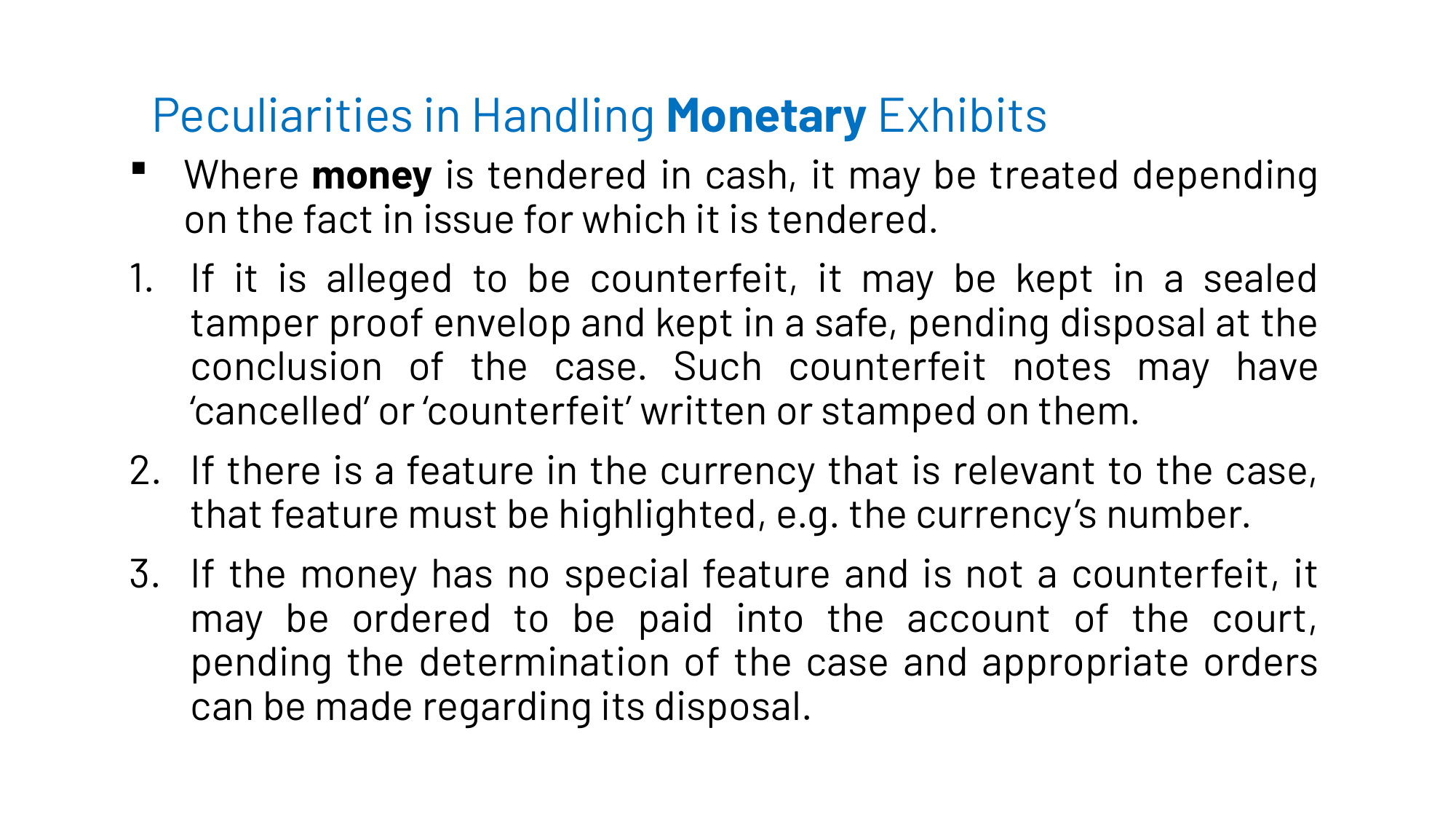

# Peculiarities in Handling Monetary Exhibits
Where money is tendered in cash, it may be treated depending on the fact in issue for which it is tendered.
If it is alleged to be counterfeit, it may be kept in a sealed tamper proof envelop and kept in a safe, pending disposal at the conclusion of the case. Such counterfeit notes may have ‘cancelled’ or ‘counterfeit’ written or stamped on them.
If there is a feature in the currency that is relevant to the case, that feature must be highlighted, e.g. the currency’s number.
If the money has no special feature and is not a counterfeit, it may be ordered to be paid into the account of the court, pending the determination of the case and appropriate orders can be made regarding its disposal.